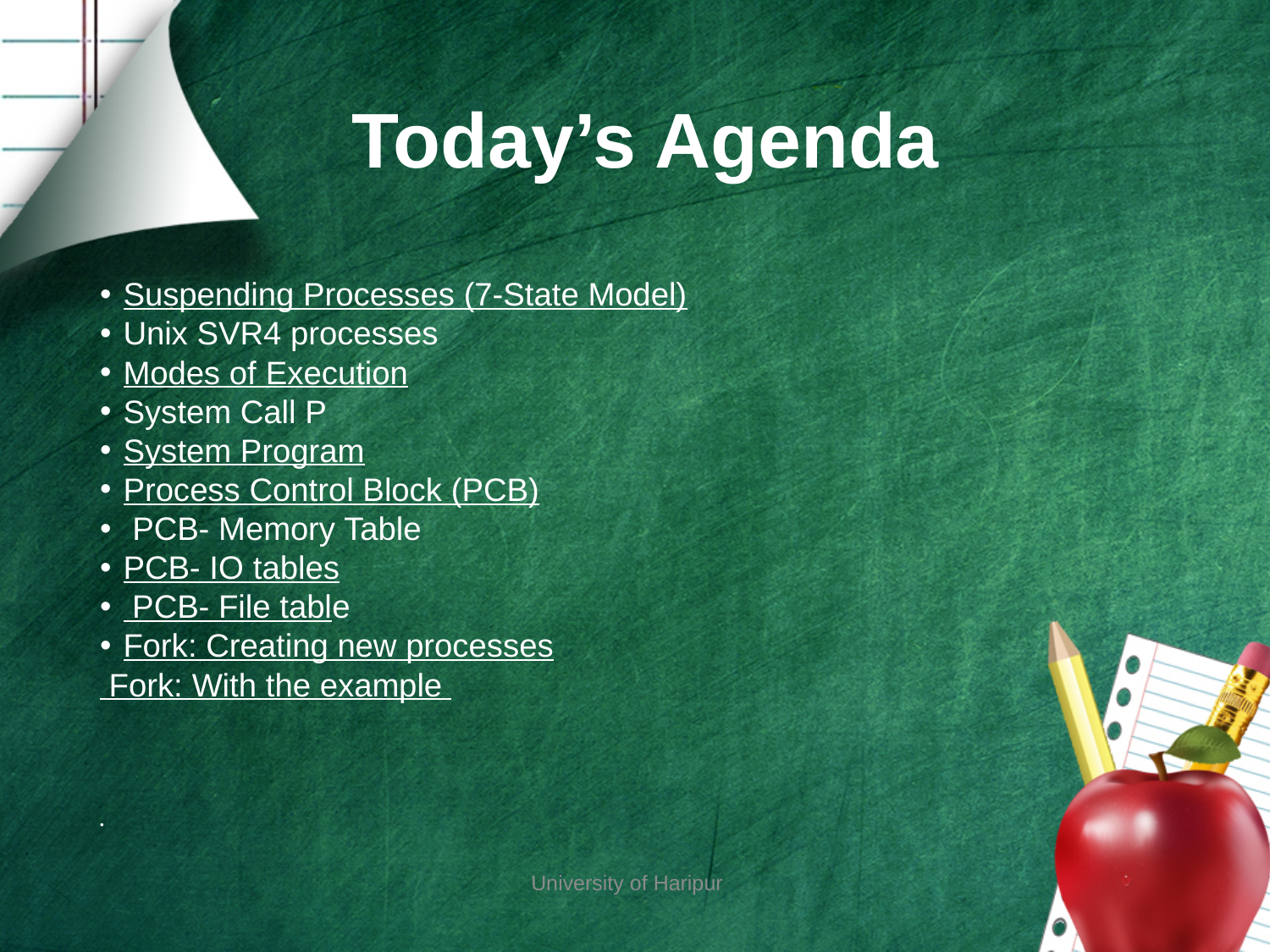

# Today’s Agenda

Suspending Processes (7-State Model)
Unix SVR4 processes
Modes of Execution
System Call P
System Program
Process Control Block (PCB)
 PCB- Memory Table
PCB- IO tables
 PCB- File table
Fork: Creating new processes
 Fork: With the example

University of Haripur